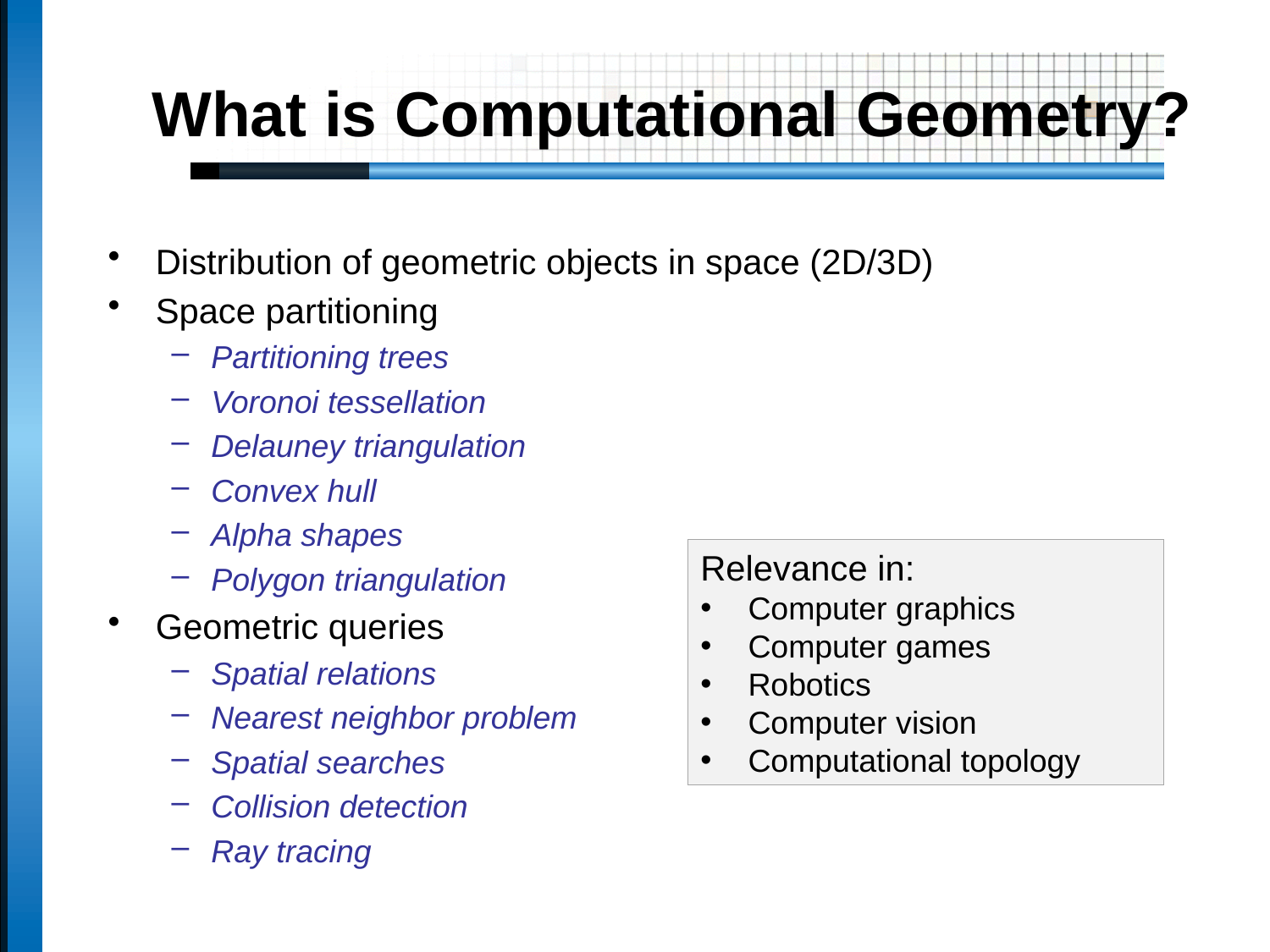

# What is Computational Geometry?
Distribution of geometric objects in space (2D/3D)
Space partitioning
Partitioning trees
Voronoi tessellation
Delauney triangulation
Convex hull
Alpha shapes
Polygon triangulation
Geometric queries
Spatial relations
Nearest neighbor problem
Spatial searches
Collision detection
Ray tracing
Relevance in:
Computer graphics
Computer games
Robotics
Computer vision
Computational topology